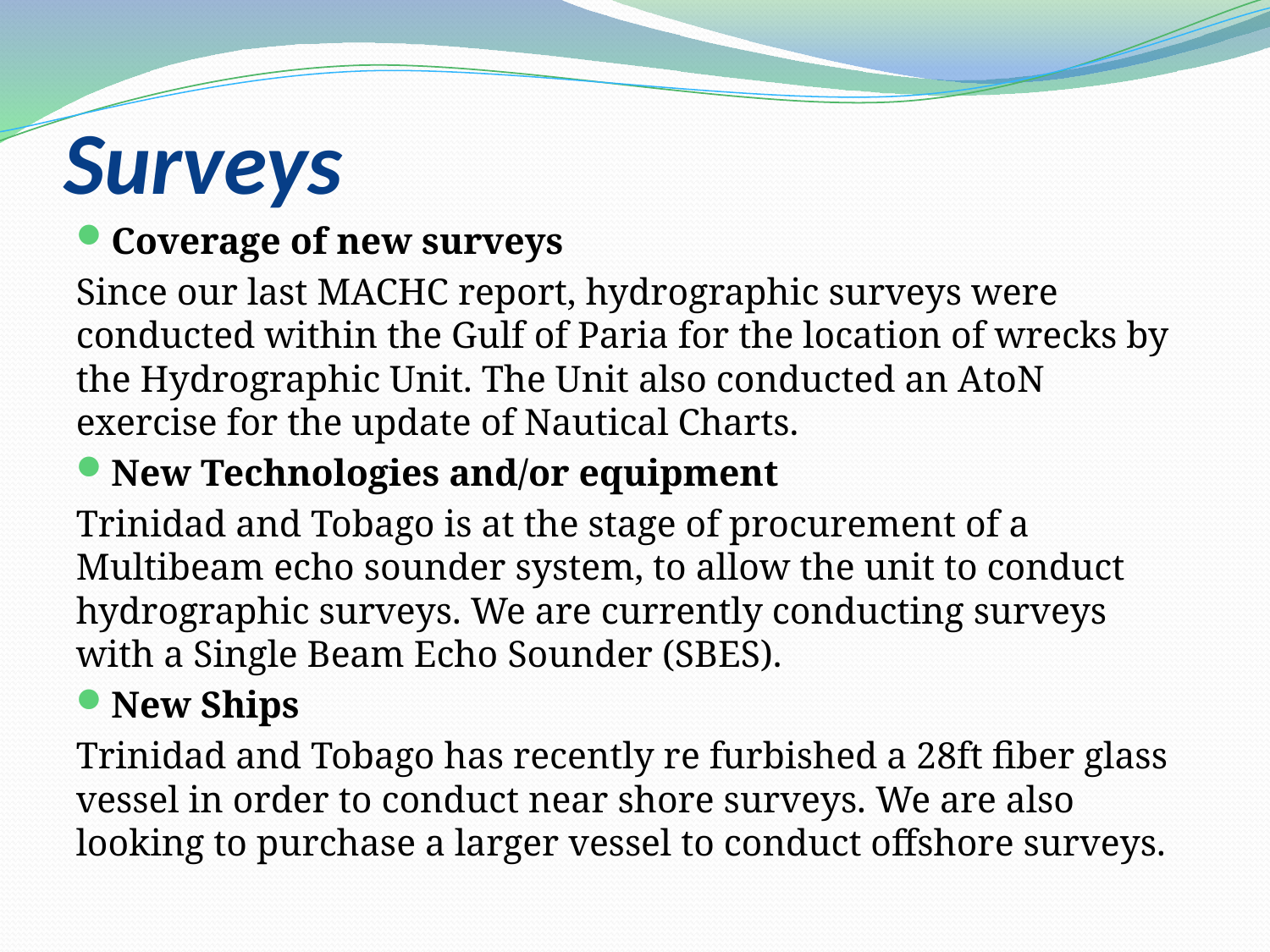

# Surveys
Coverage of new surveys
Since our last MACHC report, hydrographic surveys were conducted within the Gulf of Paria for the location of wrecks by the Hydrographic Unit. The Unit also conducted an AtoN exercise for the update of Nautical Charts.
New Technologies and/or equipment
Trinidad and Tobago is at the stage of procurement of a Multibeam echo sounder system, to allow the unit to conduct hydrographic surveys. We are currently conducting surveys with a Single Beam Echo Sounder (SBES).
New Ships
Trinidad and Tobago has recently re furbished a 28ft fiber glass vessel in order to conduct near shore surveys. We are also looking to purchase a larger vessel to conduct offshore surveys.